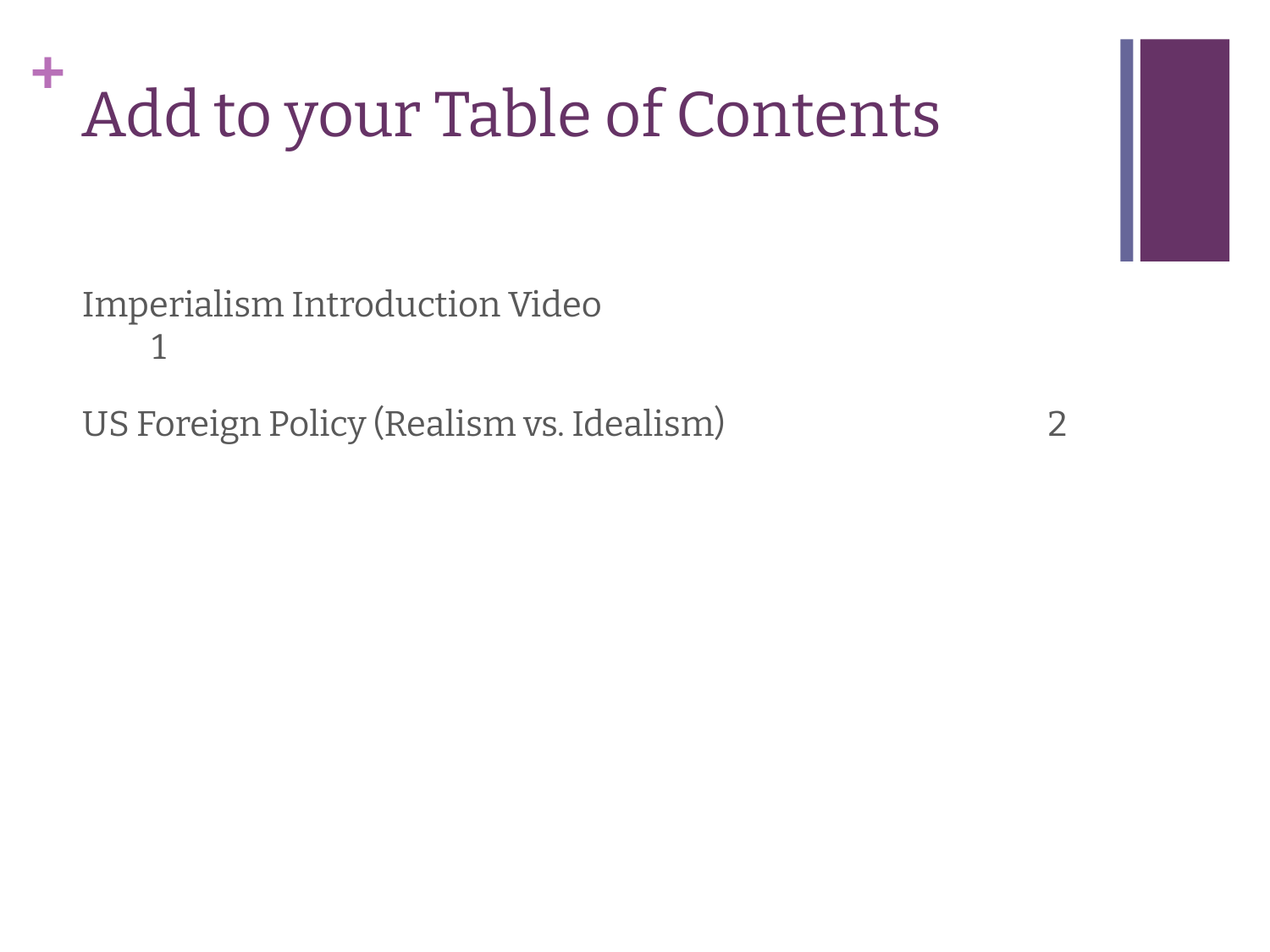

# Add to your Table of Contents
Imperialism Introduction Video				            1
US Foreign Policy (Realism vs. Idealism)		           2